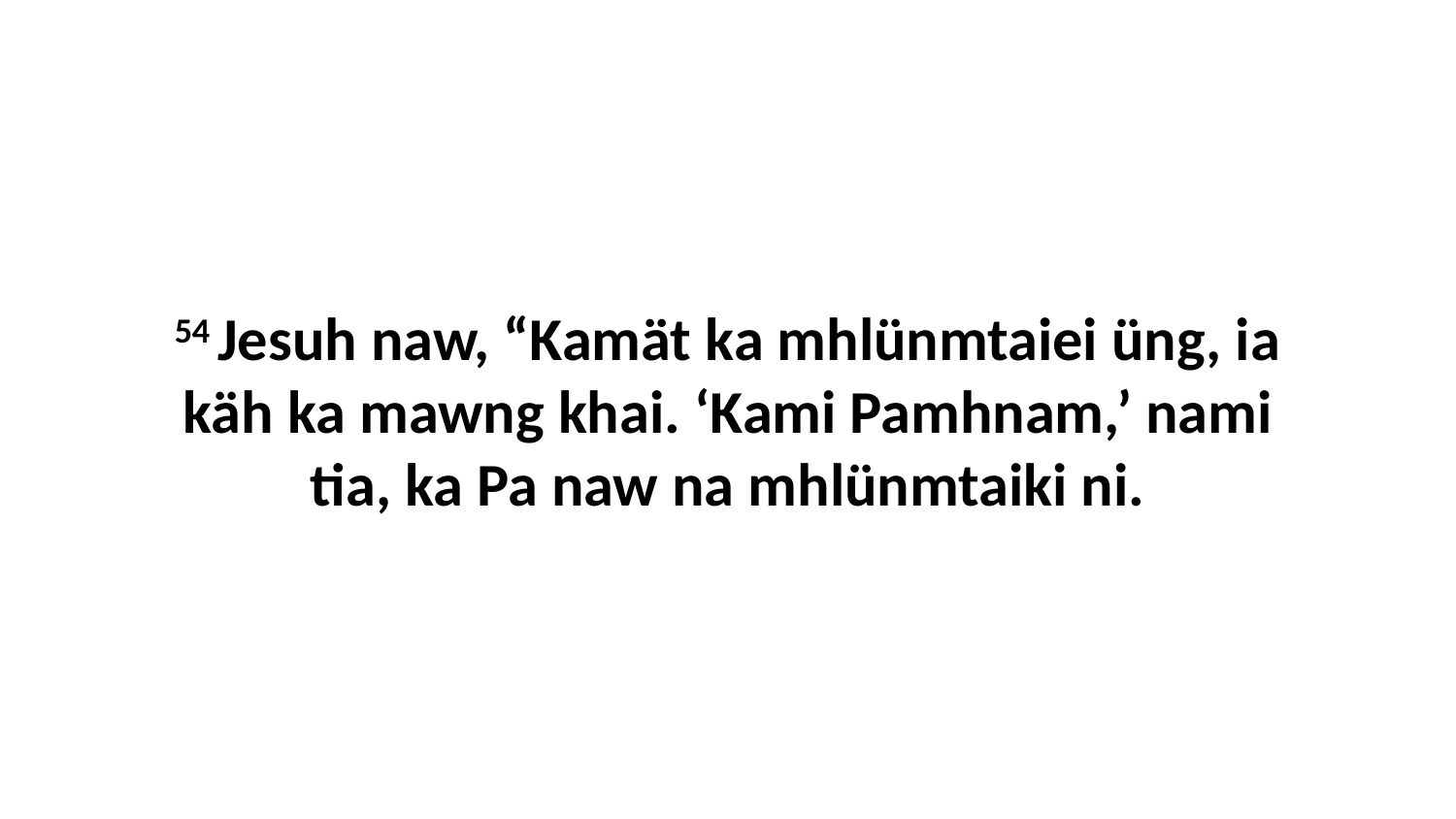

54 Jesuh naw, “Kamät ka mhlünmtaiei üng, ia käh ka mawng khai. ‘Kami Pamhnam,’ nami tia, ka Pa naw na mhlünmtaiki ni.